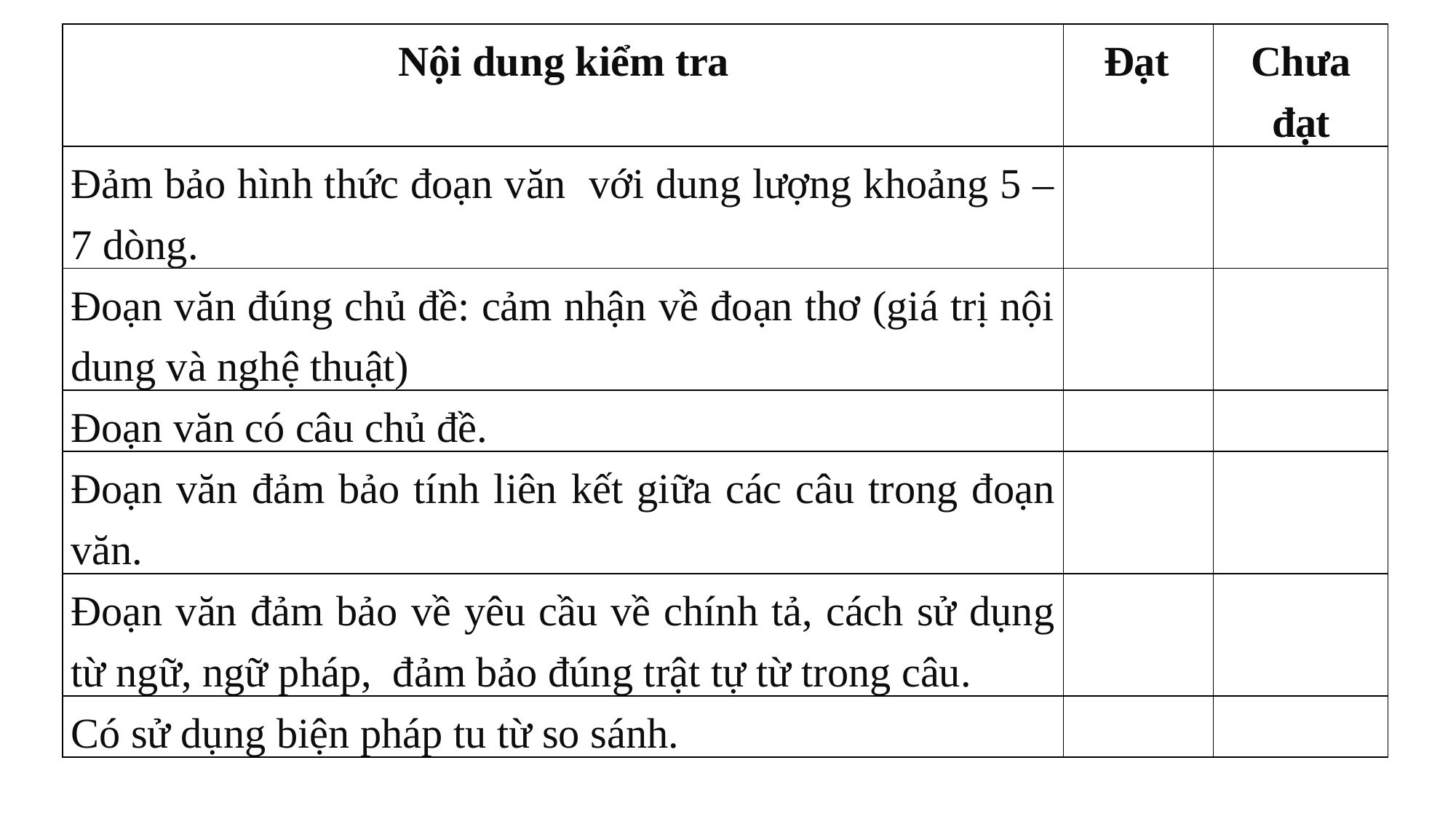

| Nội dung kiểm tra | Đạt | Chưa đạt |
| --- | --- | --- |
| Đảm bảo hình thức đoạn văn với dung lượng khoảng 5 – 7 dòng. |  |  |
| Đoạn văn đúng chủ đề: cảm nhận về đoạn thơ (giá trị nội dung và nghệ thuật) |  |  |
| Đoạn văn có câu chủ đề. |  |  |
| Đoạn văn đảm bảo tính liên kết giữa các câu trong đoạn văn. |  |  |
| Đoạn văn đảm bảo về yêu cầu về chính tả, cách sử dụng từ ngữ, ngữ pháp, đảm bảo đúng trật tự từ trong câu. |  |  |
| Có sử dụng biện pháp tu từ so sánh. |  |  |